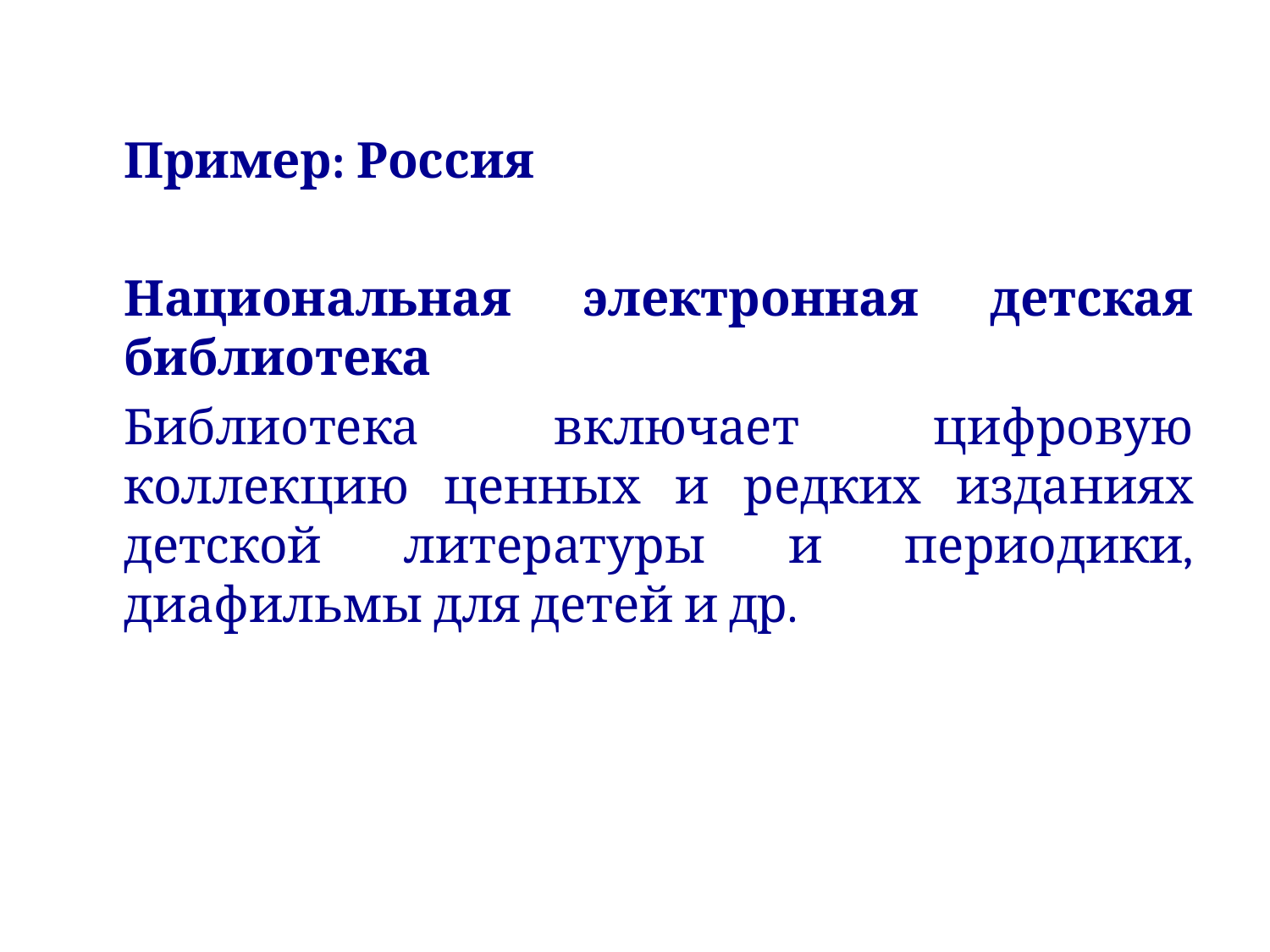

Пример: Россия

Национальная электронная детская библиотека
Библиотека включает цифровую коллекцию ценных и редких изданиях детской литературы и периодики, диафильмы для детей и др.